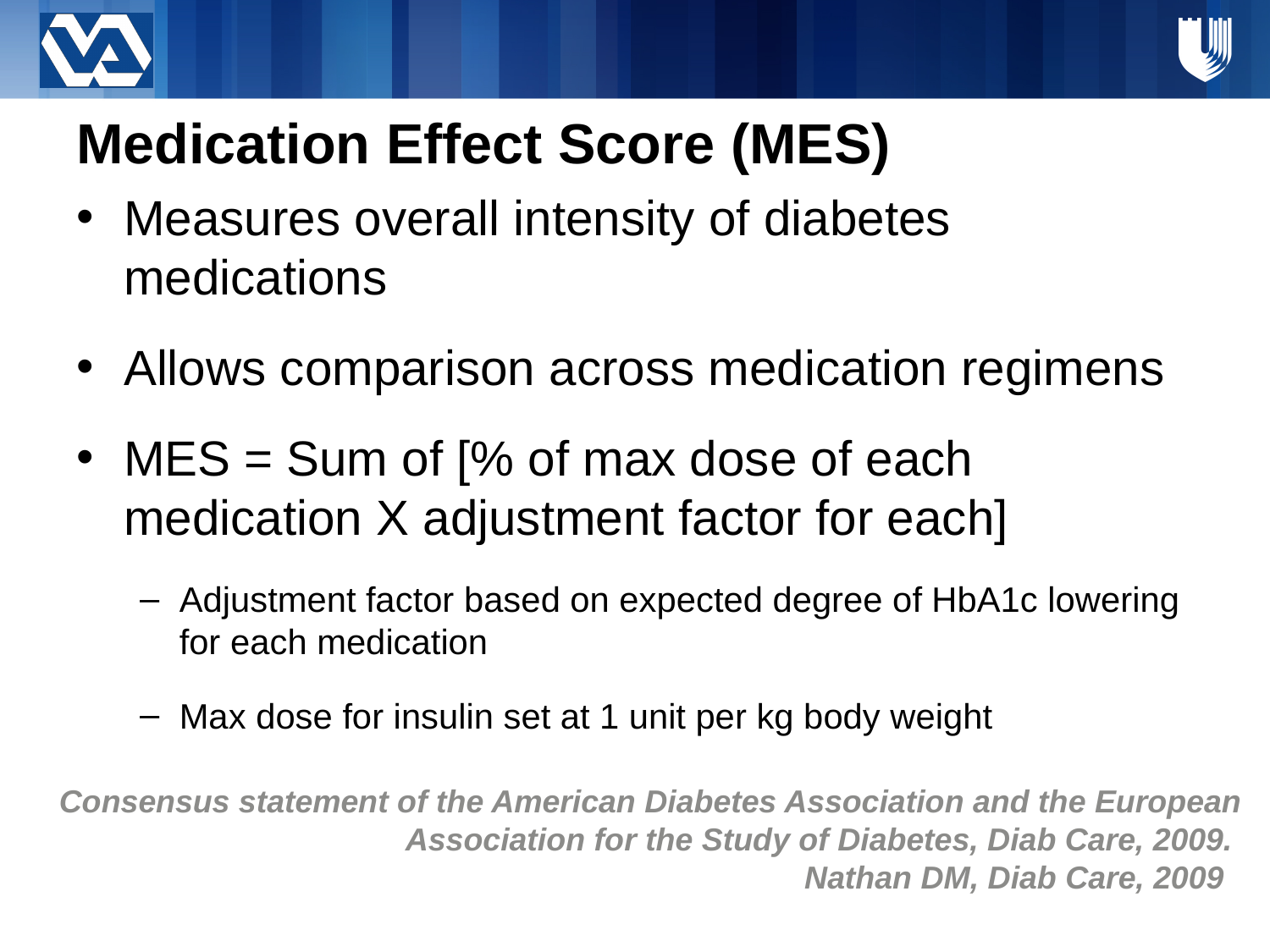

# Medication Effect Score (MES)
Measures overall intensity of diabetes medications
Allows comparison across medication regimens
MES = Sum of [% of max dose of each medication X adjustment factor for each]
Adjustment factor based on expected degree of HbA1c lowering for each medication
Max dose for insulin set at 1 unit per kg body weight
Consensus statement of the American Diabetes Association and the European Association for the Study of Diabetes, Diab Care, 2009.
Nathan DM, Diab Care, 2009